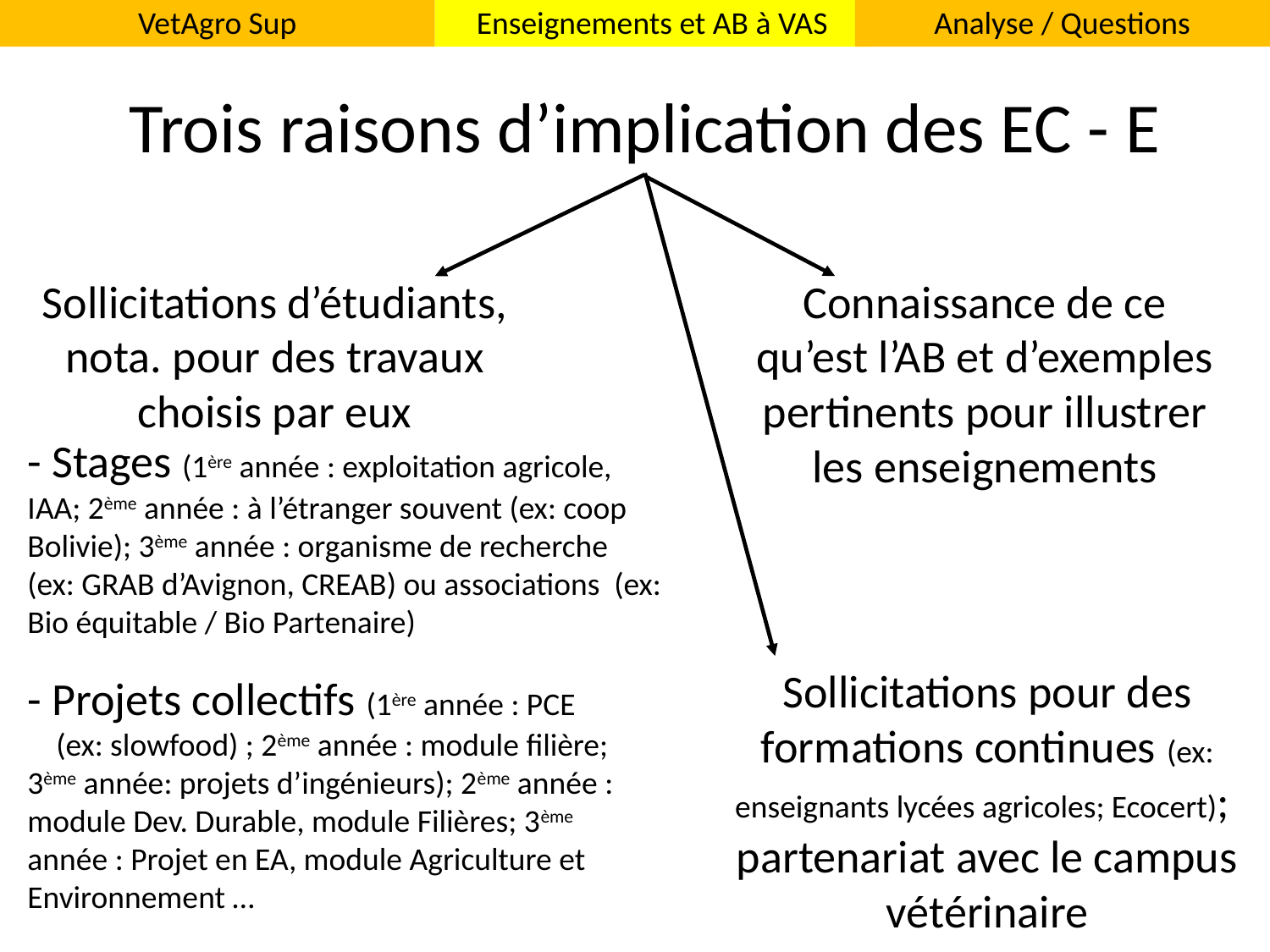

VetAgro Sup
Enseignements et AB à VAS
Analyse / Questions
Trois raisons d’implication des EC - E
Sollicitations d’étudiants, nota. pour des travaux choisis par eux
Connaissance de ce qu’est l’AB et d’exemples pertinents pour illustrer les enseignements
- Stages (1ère année : exploitation agricole, IAA; 2ème année : à l’étranger souvent (ex: coop Bolivie); 3ème année : organisme de recherche (ex: GRAB d’Avignon, CREAB) ou associations  (ex: Bio équitable / Bio Partenaire)
Sollicitations pour des formations continues (ex: enseignants lycées agricoles; Ecocert);  partenariat avec le campus vétérinaire
- Projets collectifs (1ère année : PCE               (ex: slowfood) ; 2ème année : module filière; 3ème année: projets d’ingénieurs); 2ème année : module Dev. Durable, module Filières; 3ème année : Projet en EA, module Agriculture et Environnement …